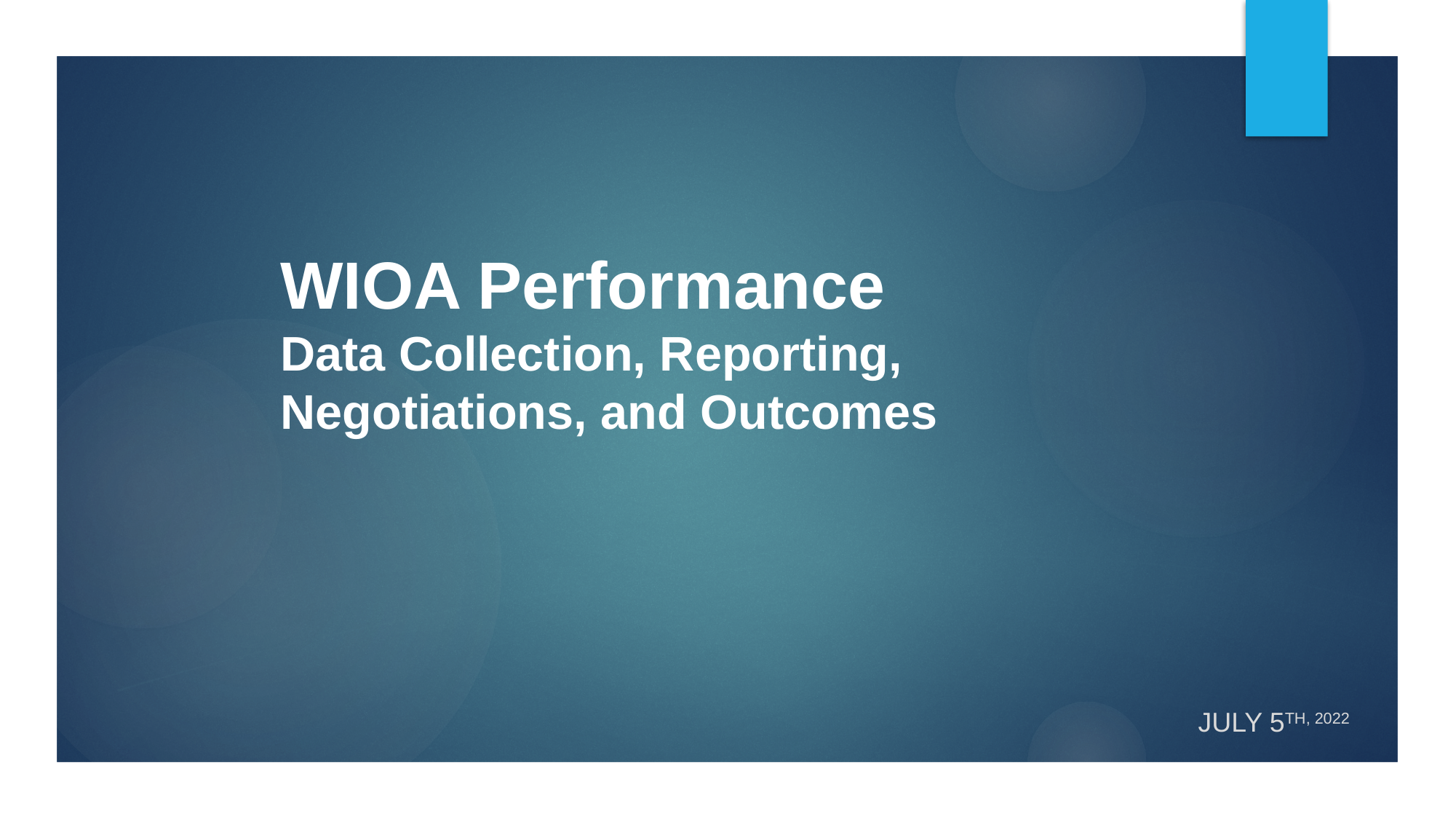

# WIOA Performance Data Collection, Reporting, Negotiations, and Outcomes
July 5th, 2022